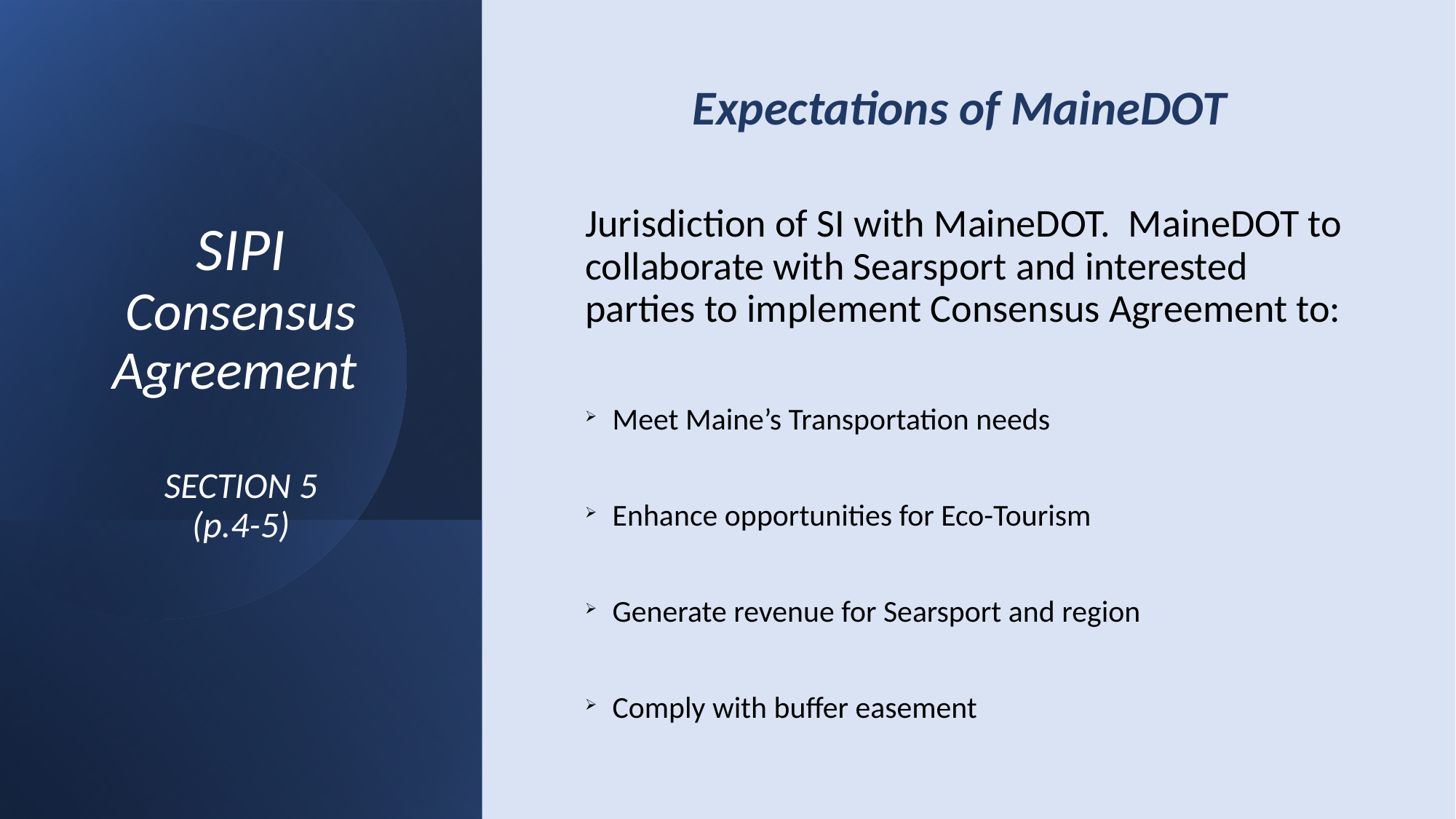

# SIPI Consensus Agreement SECTION 5 (p.4-5)
Expectations of MaineDOT

Jurisdiction of SI with MaineDOT.  MaineDOT to collaborate with Searsport and interested parties to implement Consensus Agreement to:

Meet Maine’s Transportation needs

Enhance opportunities for Eco-Tourism

Generate revenue for Searsport and region

Comply with buffer easement